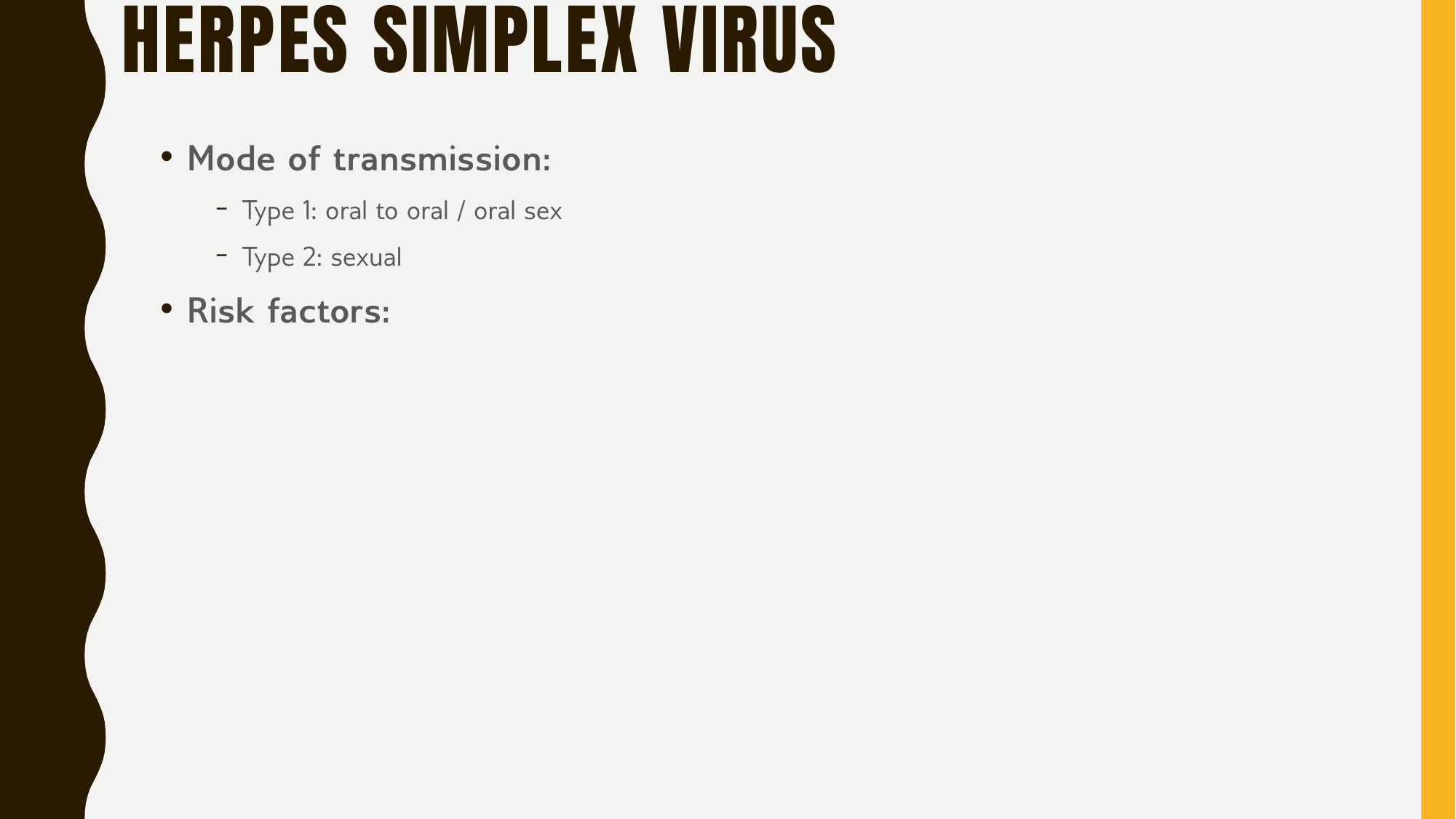

# herpes simplex virus
Mode of transmission:
Type 1: oral to oral / oral sex
Type 2: sexual
Risk factors: